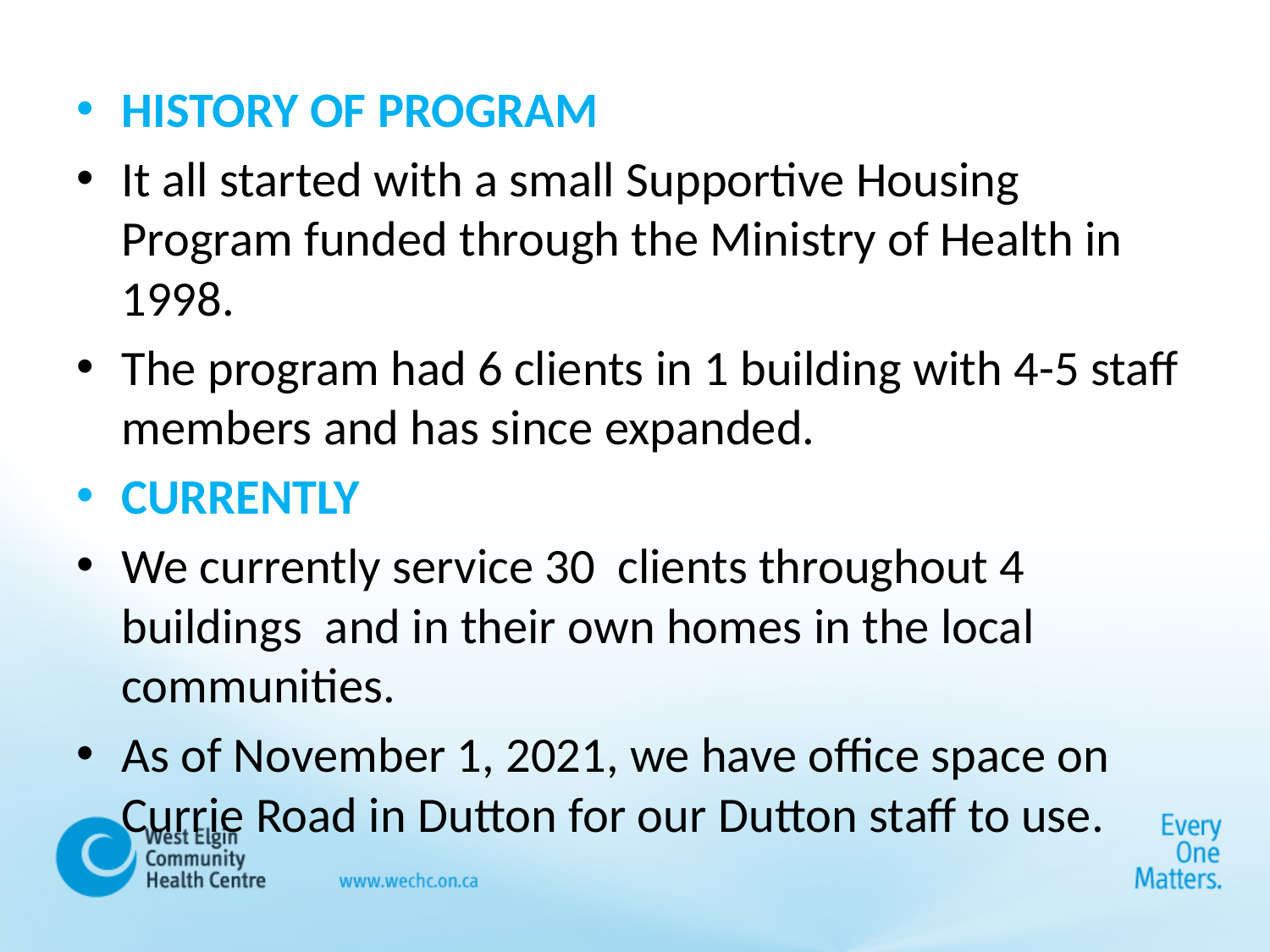

HISTORY OF PROGRAM
It all started with a small Supportive Housing Program funded through the Ministry of Health in 1998.
The program had 6 clients in 1 building with 4-5 staff members and has since expanded.
CURRENTLY
We currently service 30  clients throughout 4 buildings  and in their own homes in the local communities.
As of November 1, 2021, we have office space on Currie Road in Dutton for our Dutton staff to use.